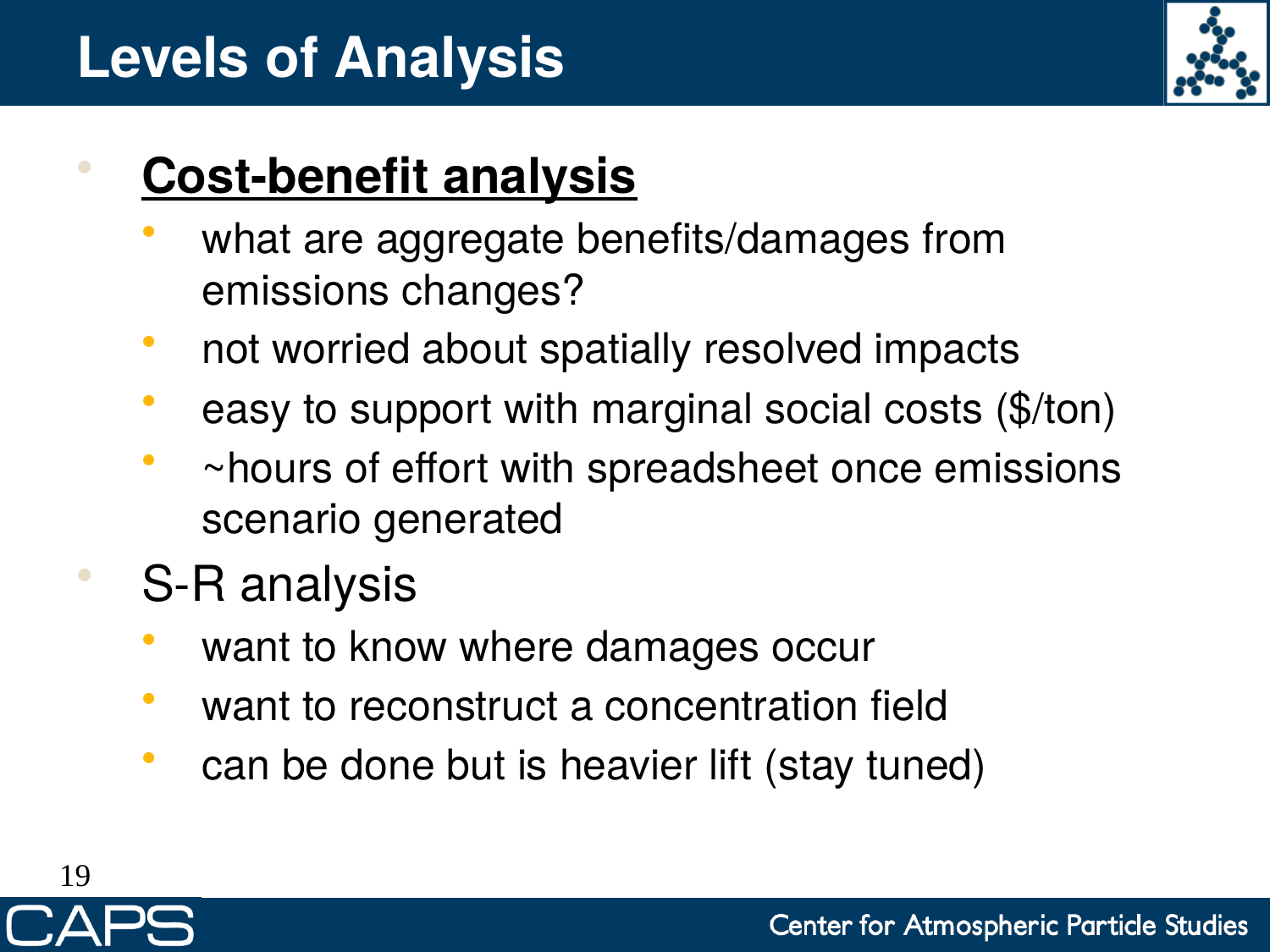

# Levels of Analysis
Cost-benefit analysis
what are aggregate benefits/damages from emissions changes?
not worried about spatially resolved impacts
easy to support with marginal social costs ($/ton)
~hours of effort with spreadsheet once emissions scenario generated
S-R analysis
want to know where damages occur
want to reconstruct a concentration field
can be done but is heavier lift (stay tuned)